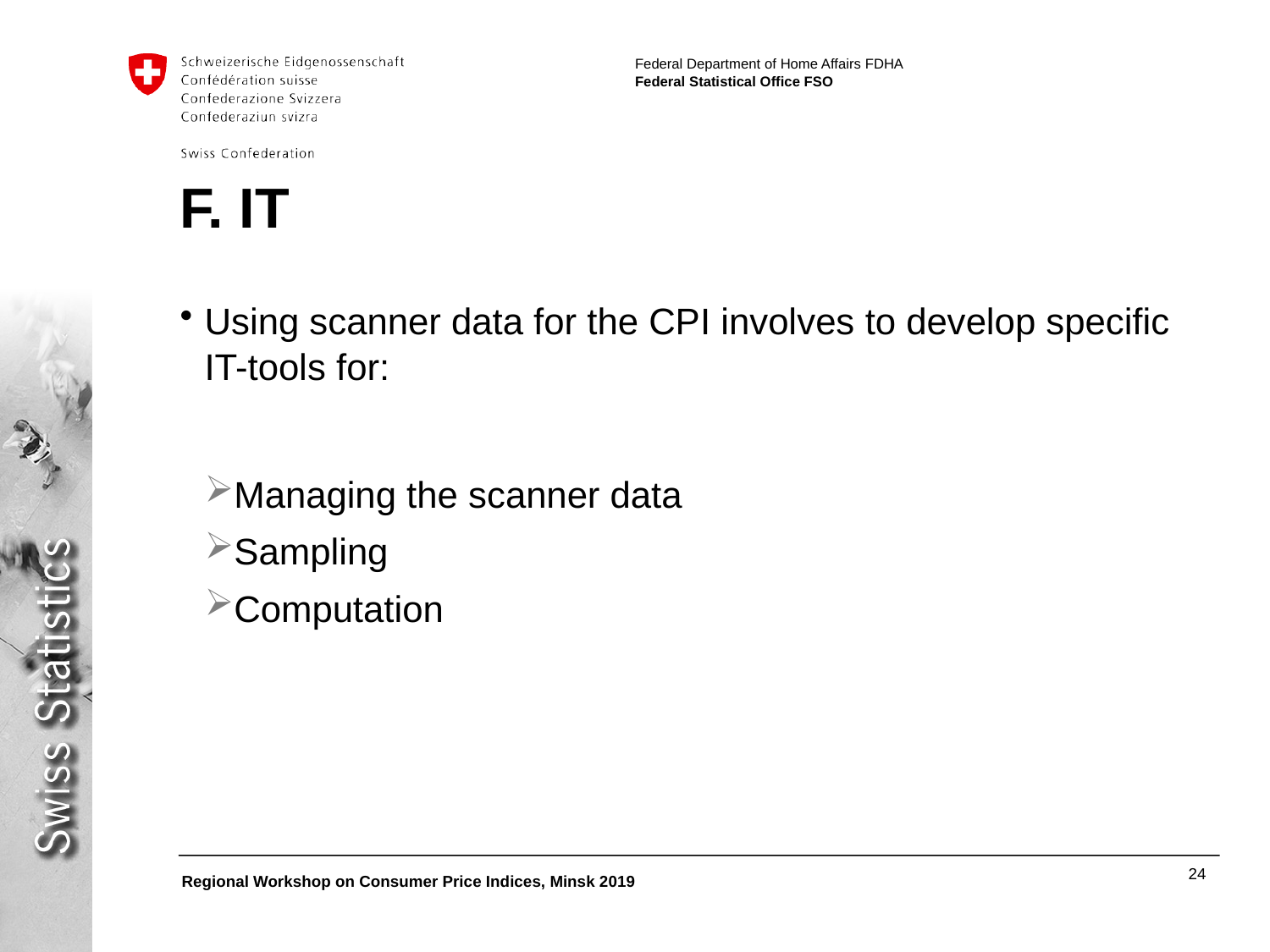

# F. IT
Using scanner data for the CPI involves to develop specific IT-tools for:

Managing the scanner data
Sampling
Computation